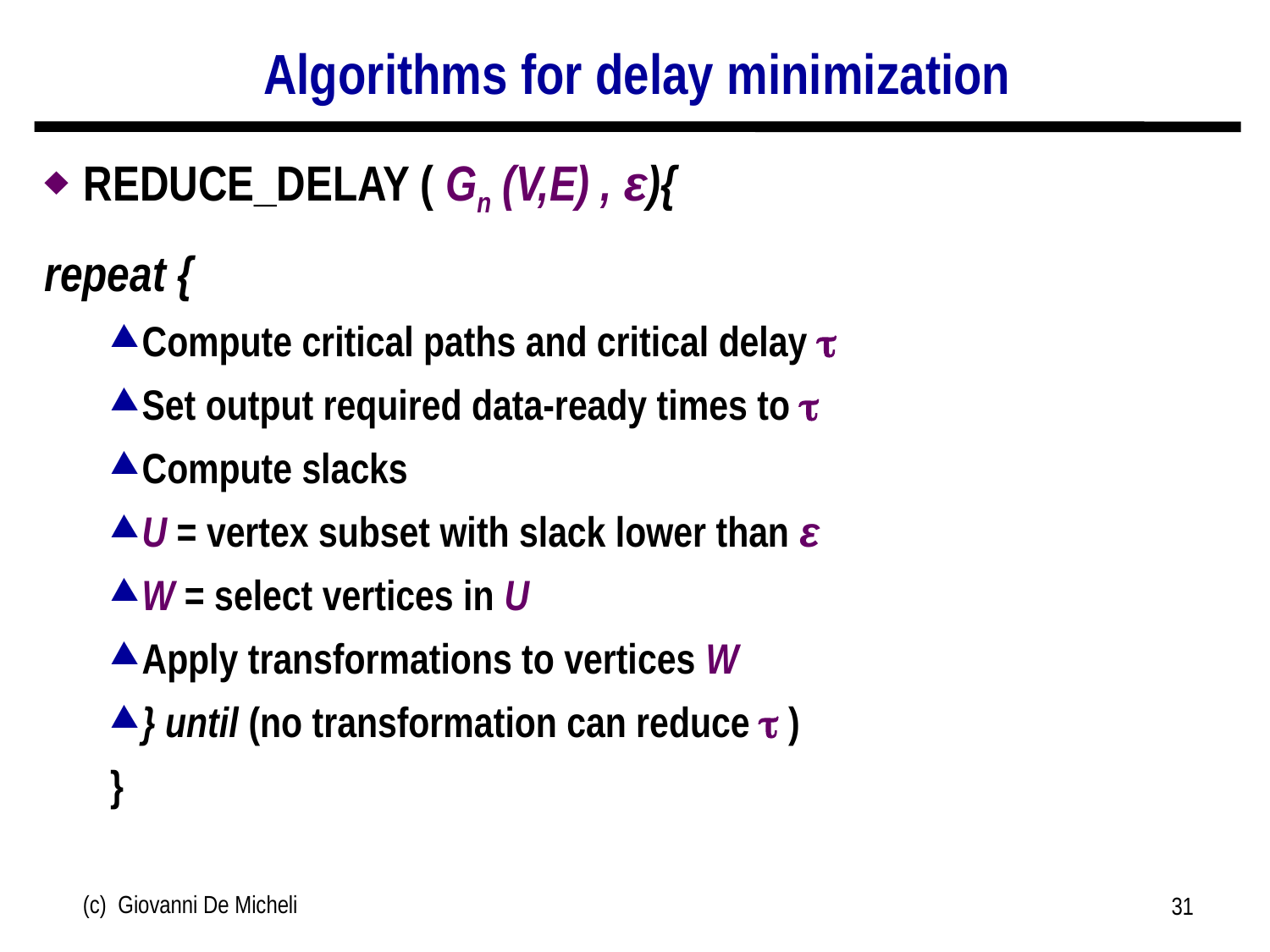

# Algorithms for delay minimization
REDUCE_DELAY ( Gn (V,E) , ε){
repeat {
Compute critical paths and critical delay τ
Set output required data-ready times to τ
Compute slacks
U = vertex subset with slack lower than ε
W = select vertices in U
Apply transformations to vertices W
} until (no transformation can reduce τ )
}
(c)  Giovanni De Micheli
31